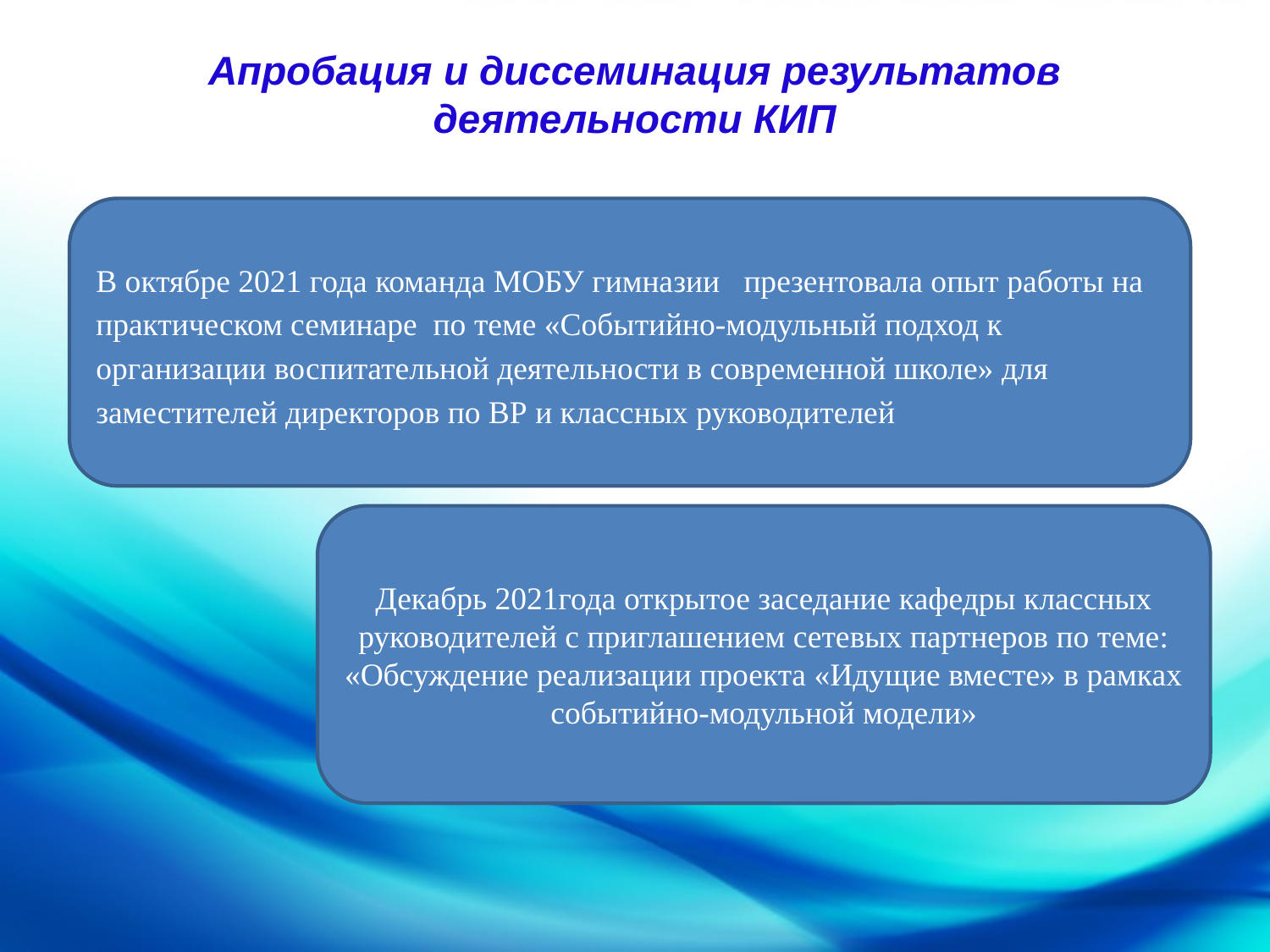

# Апробация и диссеминация результатов деятельности КИП
В октябре 2021 года команда МОБУ гимназии   презентовала опыт работы на практическом семинаре  по теме «Событийно-модульный подход к организации воспитательной деятельности в современной школе» для заместителей директоров по ВР и классных руководителей
Декабрь 2021года открытое заседание кафедры классных руководителей с приглашением сетевых партнеров по теме: «Обсуждение реализации проекта «Идущие вместе» в рамках событийно-модульной модели»